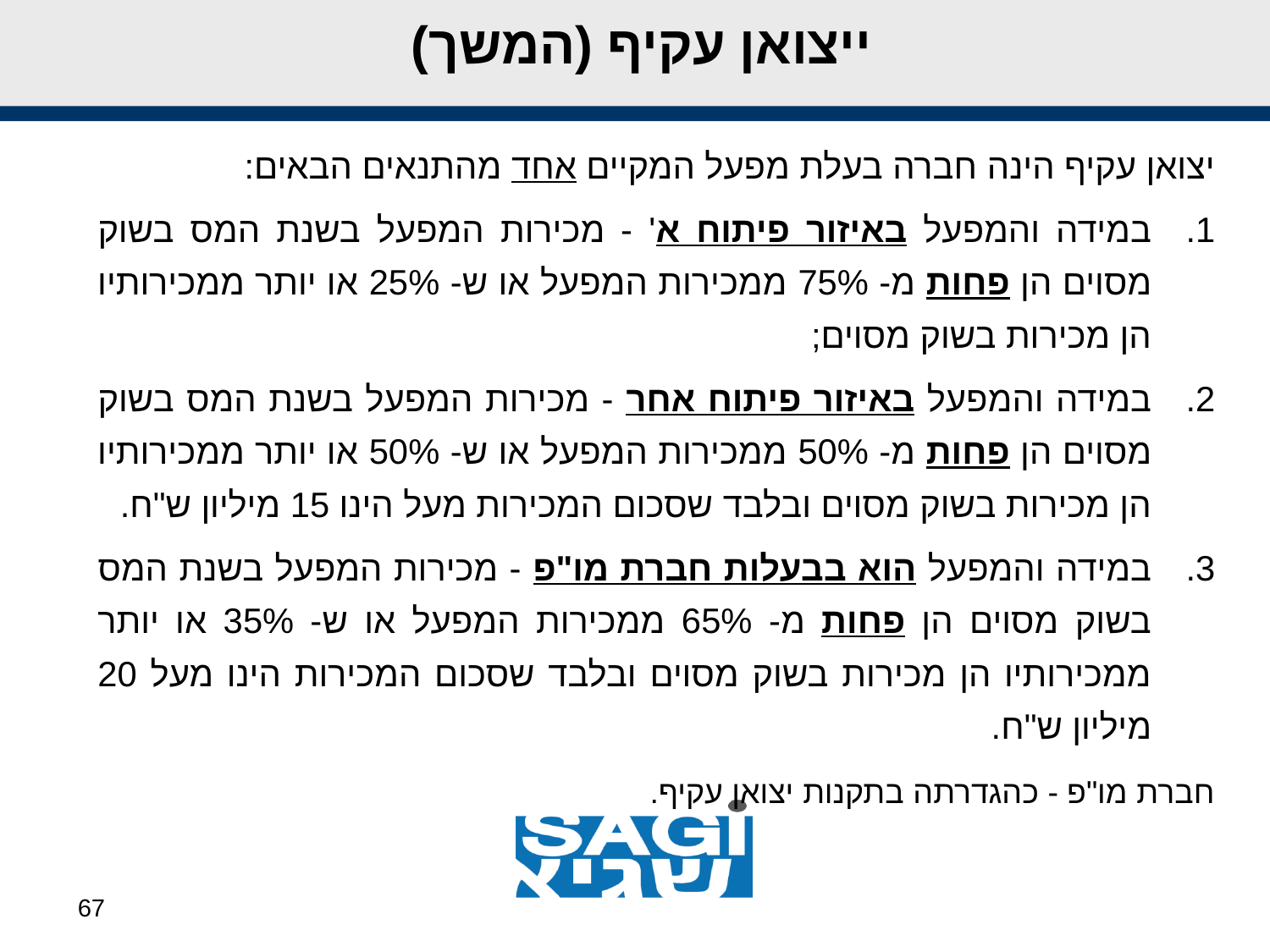

# ייצואן עקיף (המשך)
יצואן עקיף הינה חברה בעלת מפעל המקיים אחד מהתנאים הבאים:
במידה והמפעל באיזור פיתוח א' - מכירות המפעל בשנת המס בשוק מסוים הן פחות מ- 75% ממכירות המפעל או ש- 25% או יותר ממכירותיו הן מכירות בשוק מסוים;
במידה והמפעל באיזור פיתוח אחר - מכירות המפעל בשנת המס בשוק מסוים הן פחות מ- 50% ממכירות המפעל או ש- 50% או יותר ממכירותיו הן מכירות בשוק מסוים ובלבד שסכום המכירות מעל הינו 15 מיליון ש"ח.
במידה והמפעל הוא בבעלות חברת מו"פ - מכירות המפעל בשנת המס בשוק מסוים הן פחות מ- 65% ממכירות המפעל או ש- 35% או יותר ממכירותיו הן מכירות בשוק מסוים ובלבד שסכום המכירות הינו מעל 20 מיליון ש"ח.
חברת מו"פ - כהגדרתה בתקנות יצואן עקיף.

67